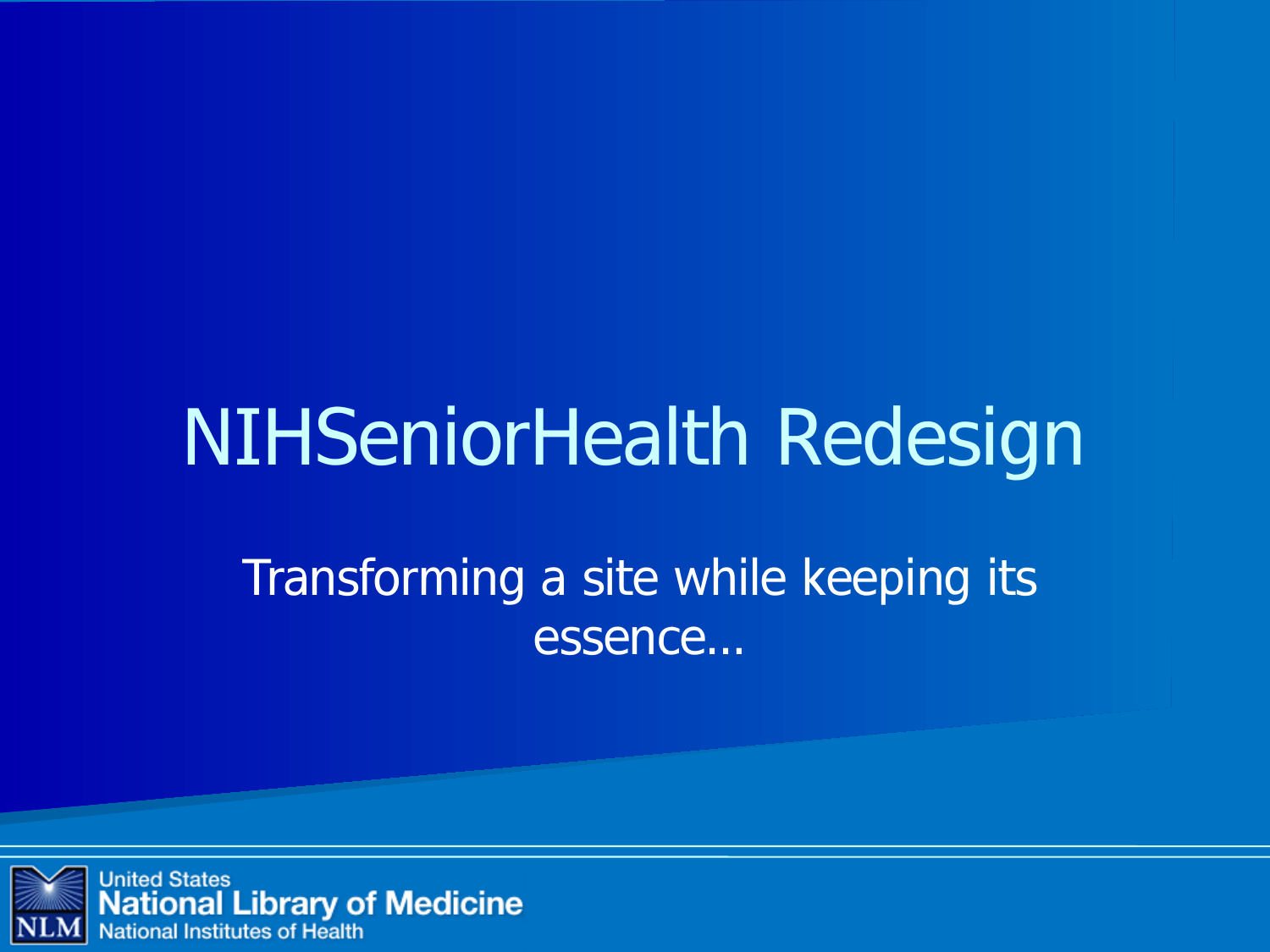

# NIHSeniorHealth Redesign
Transforming a site while keeping its essence…